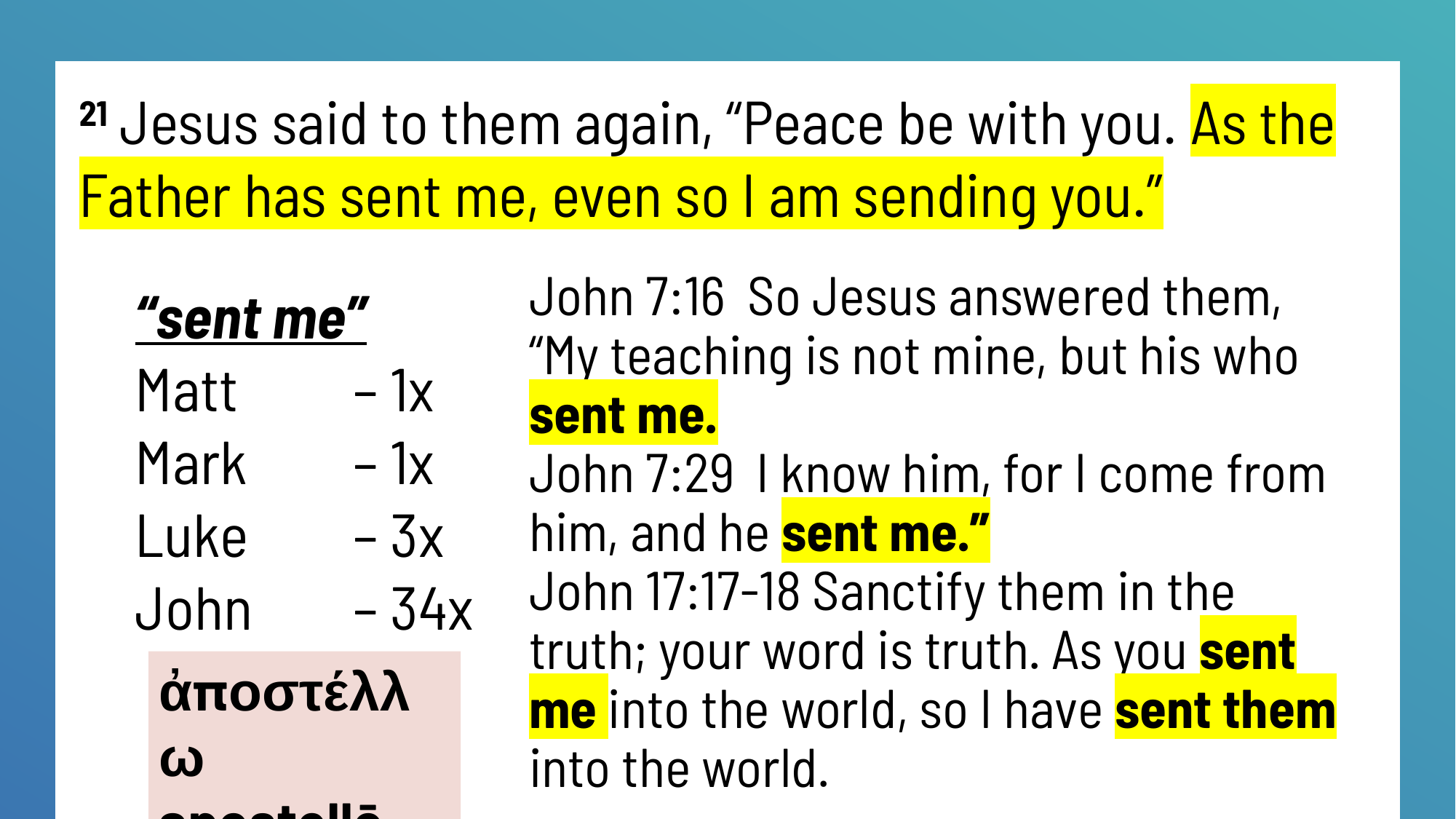

21 Jesus said to them again, “Peace be with you. As the Father has sent me, even so I am sending you.”
John 7:16  So Jesus answered them, “My teaching is not mine, but his who sent me.
John 7:29  I know him, for I come from him, and he sent me.”
John 17:17-18 Sanctify them in the truth; your word is truth. As you sent me into the world, so I have sent them into the world.
“sent me”
Matt		– 1x
Mark	– 1x
Luke	– 3x
John	– 34x
ἀποστέλλω
apostellō